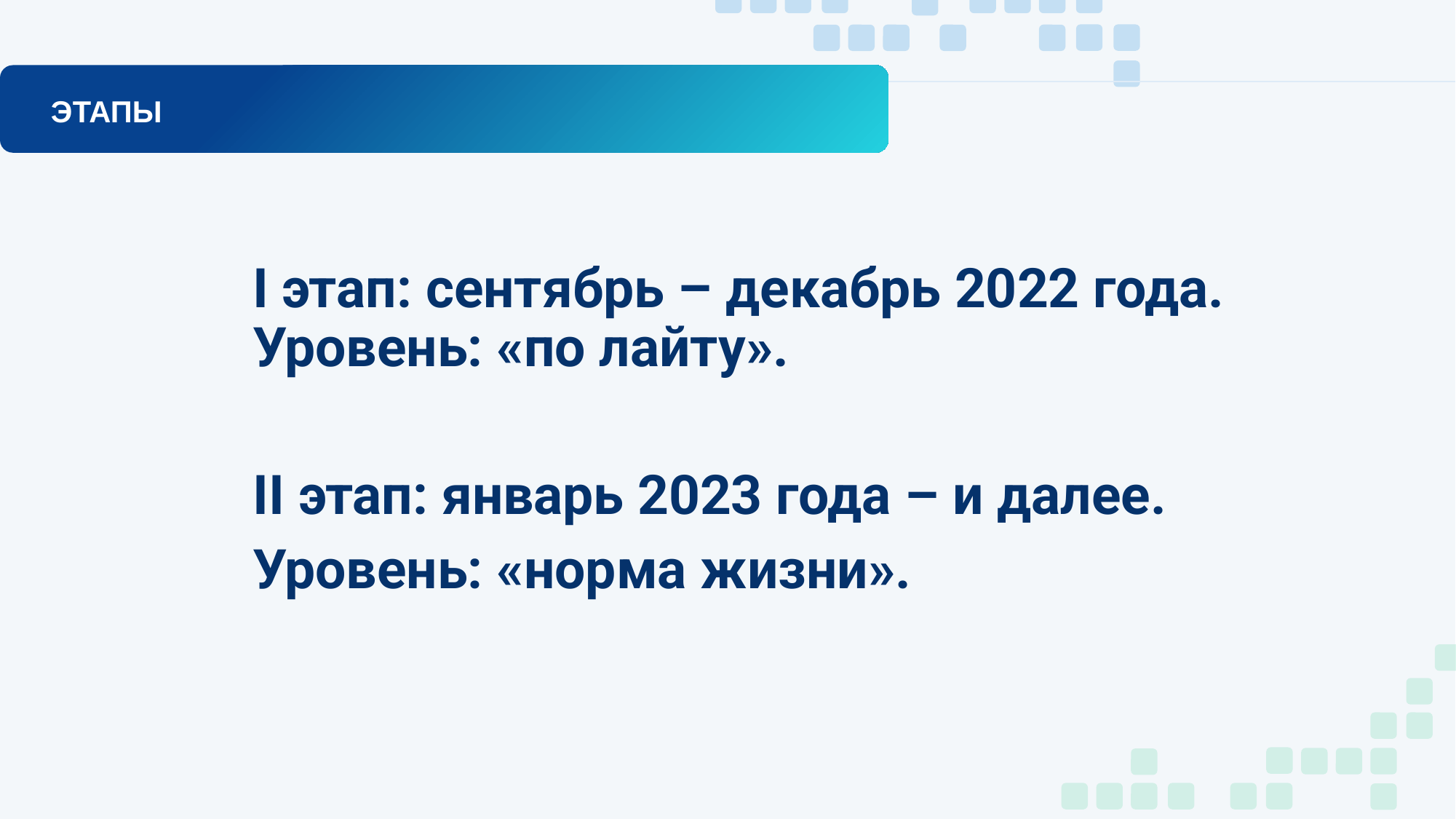

ЭТАПЫ
I этап: сентябрь – декабрь 2022 года. Уровень: «по лайту».

II этап: январь 2023 года – и далее.
Уровень: «норма жизни».